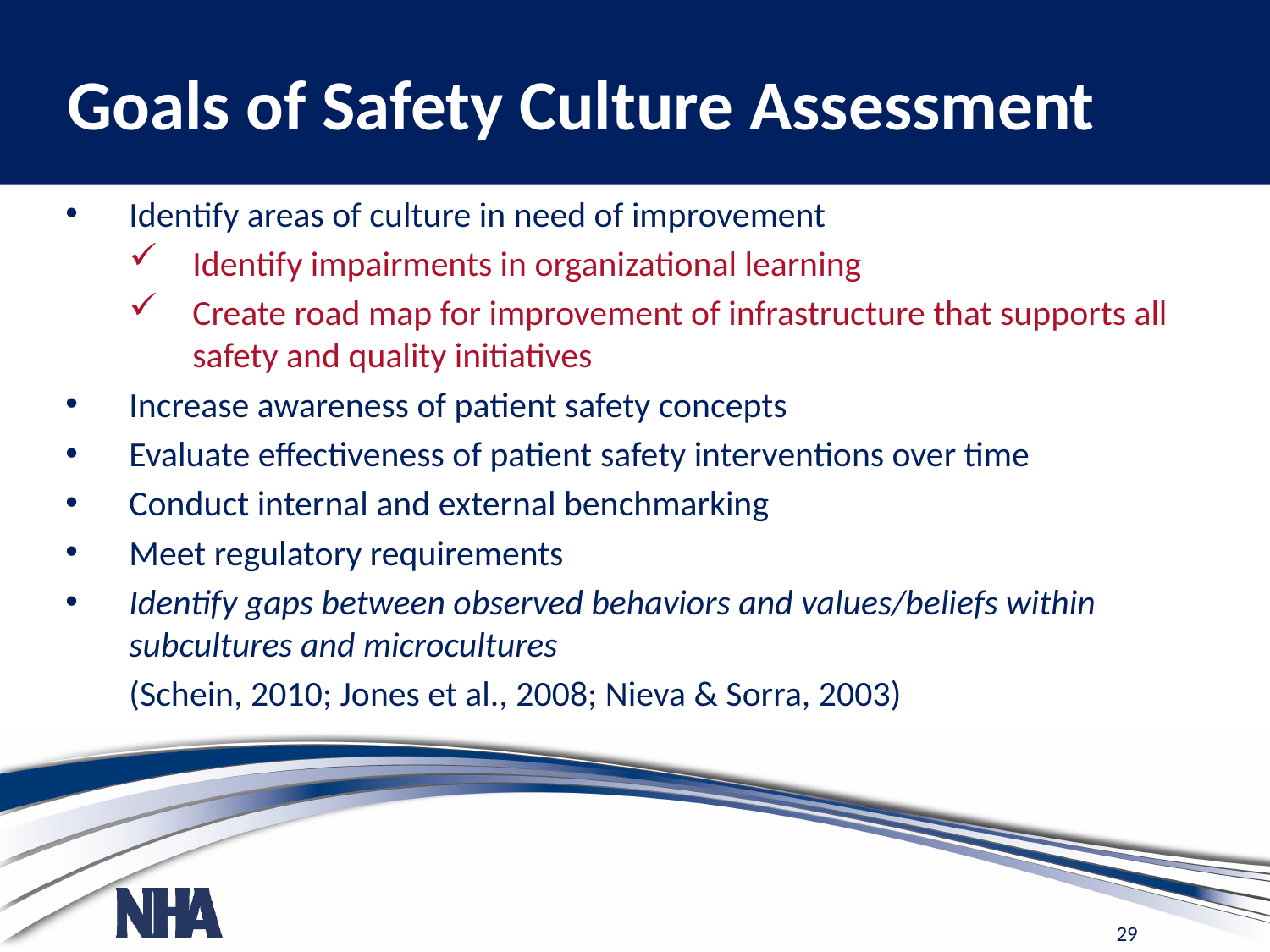

# Goals of Safety Culture Assessment

Identify areas of culture in need of improvement
Identify impairments in organizational learning
Create road map for improvement of infrastructure that supports all safety and quality initiatives
Increase awareness of patient safety concepts
Evaluate effectiveness of patient safety interventions over time
Conduct internal and external benchmarking
Meet regulatory requirements
Identify gaps between observed behaviors and values/beliefs within subcultures and microcultures
(Schein, 2010; Jones et al., 2008; Nieva & Sorra, 2003)